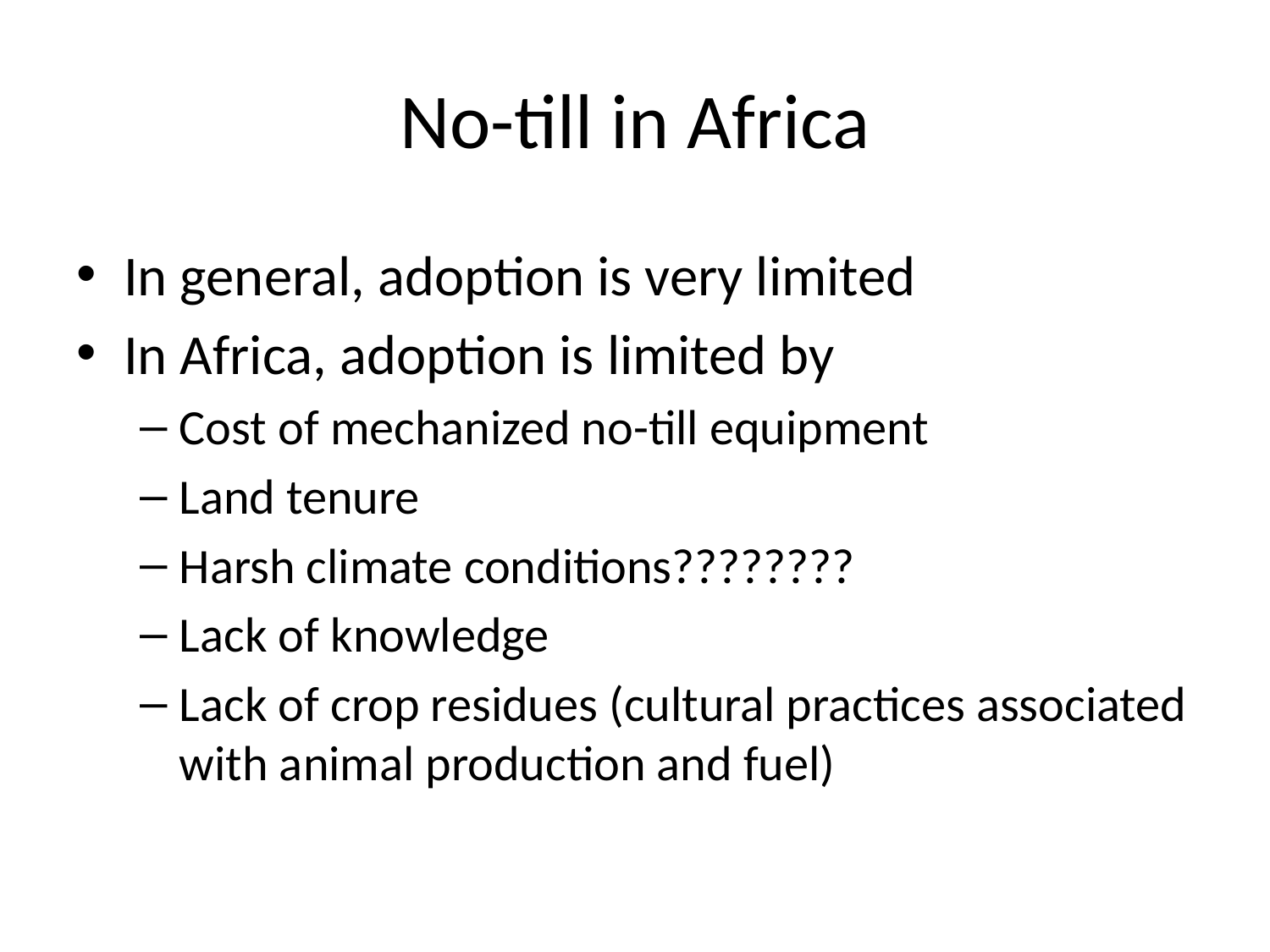

# No-till in Africa
In general, adoption is very limited
In Africa, adoption is limited by
Cost of mechanized no-till equipment
Land tenure
Harsh climate conditions????????
Lack of knowledge
Lack of crop residues (cultural practices associated with animal production and fuel)